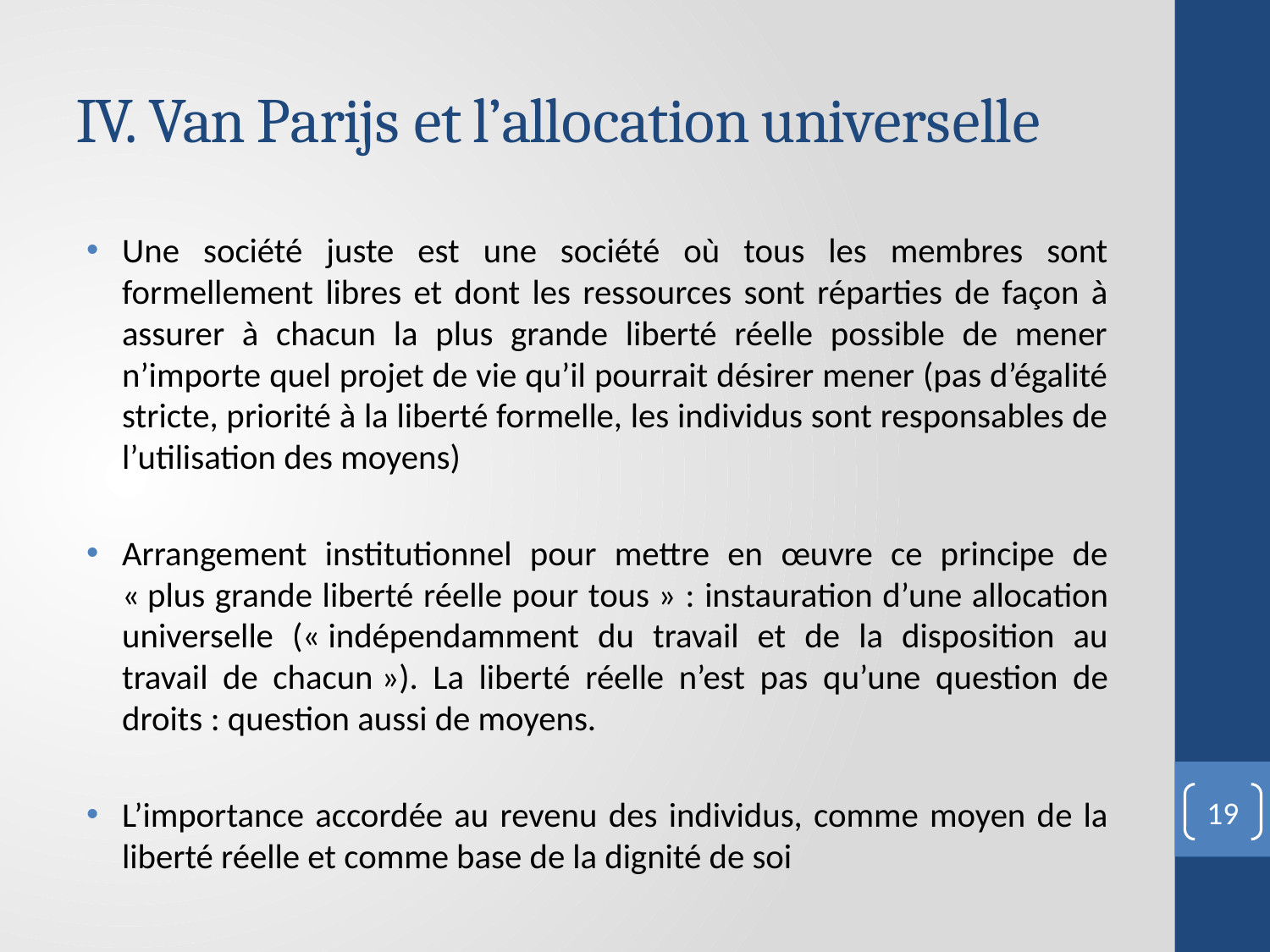

# IV. Van Parijs et l’allocation universelle
Une société juste est une société où tous les membres sont formellement libres et dont les ressources sont réparties de façon à assurer à chacun la plus grande liberté réelle possible de mener n’importe quel projet de vie qu’il pourrait désirer mener (pas d’égalité stricte, priorité à la liberté formelle, les individus sont responsables de l’utilisation des moyens)

Arrangement institutionnel pour mettre en œuvre ce principe de « plus grande liberté réelle pour tous » : instauration d’une allocation universelle (« indépendamment du travail et de la disposition au travail de chacun »). La liberté réelle n’est pas qu’une question de droits : question aussi de moyens.

L’importance accordée au revenu des individus, comme moyen de la liberté réelle et comme base de la dignité de soi

19